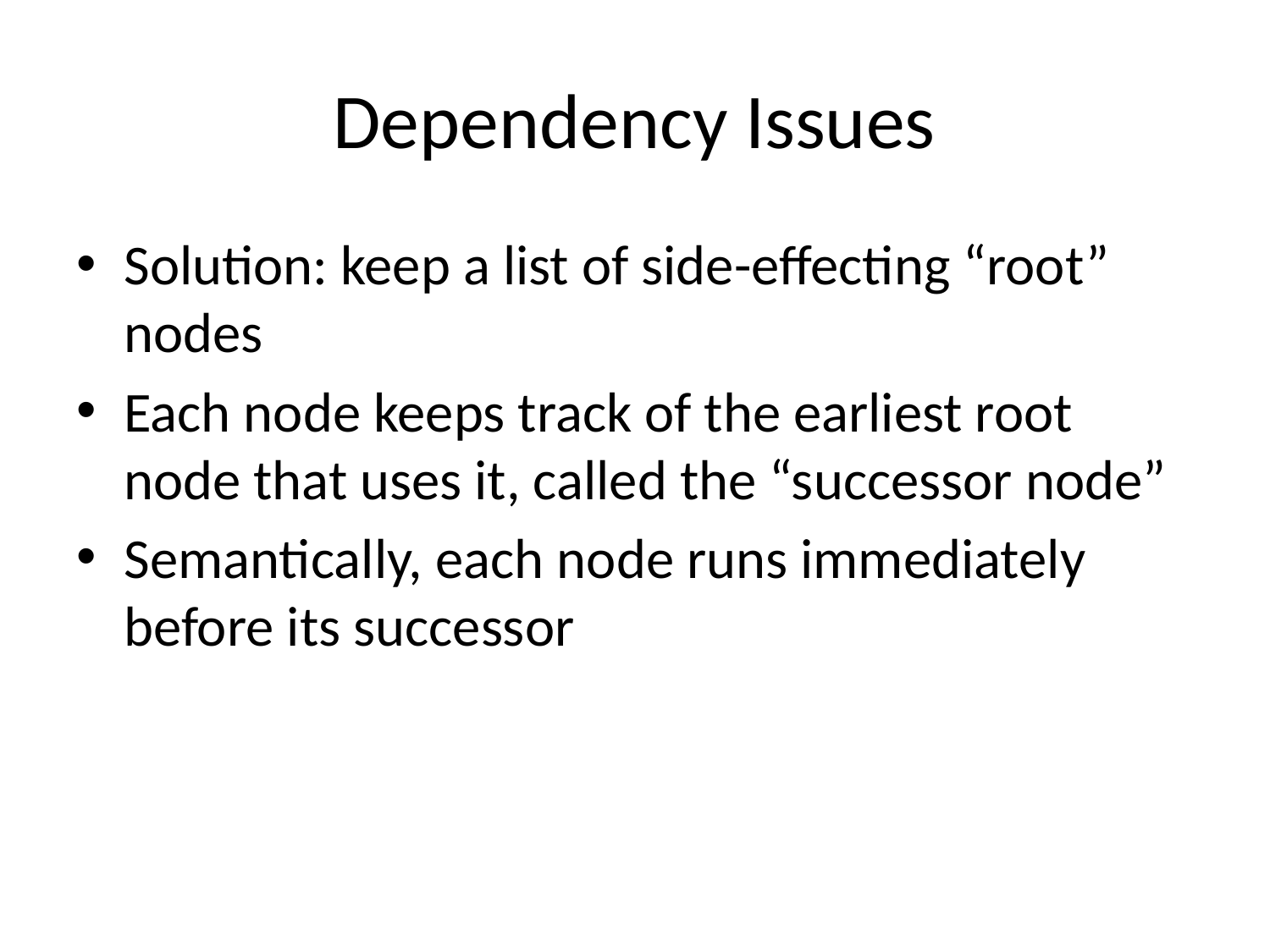

# Dependency Issues
Solution: keep a list of side-effecting “root” nodes
Each node keeps track of the earliest root node that uses it, called the “successor node”
Semantically, each node runs immediately before its successor